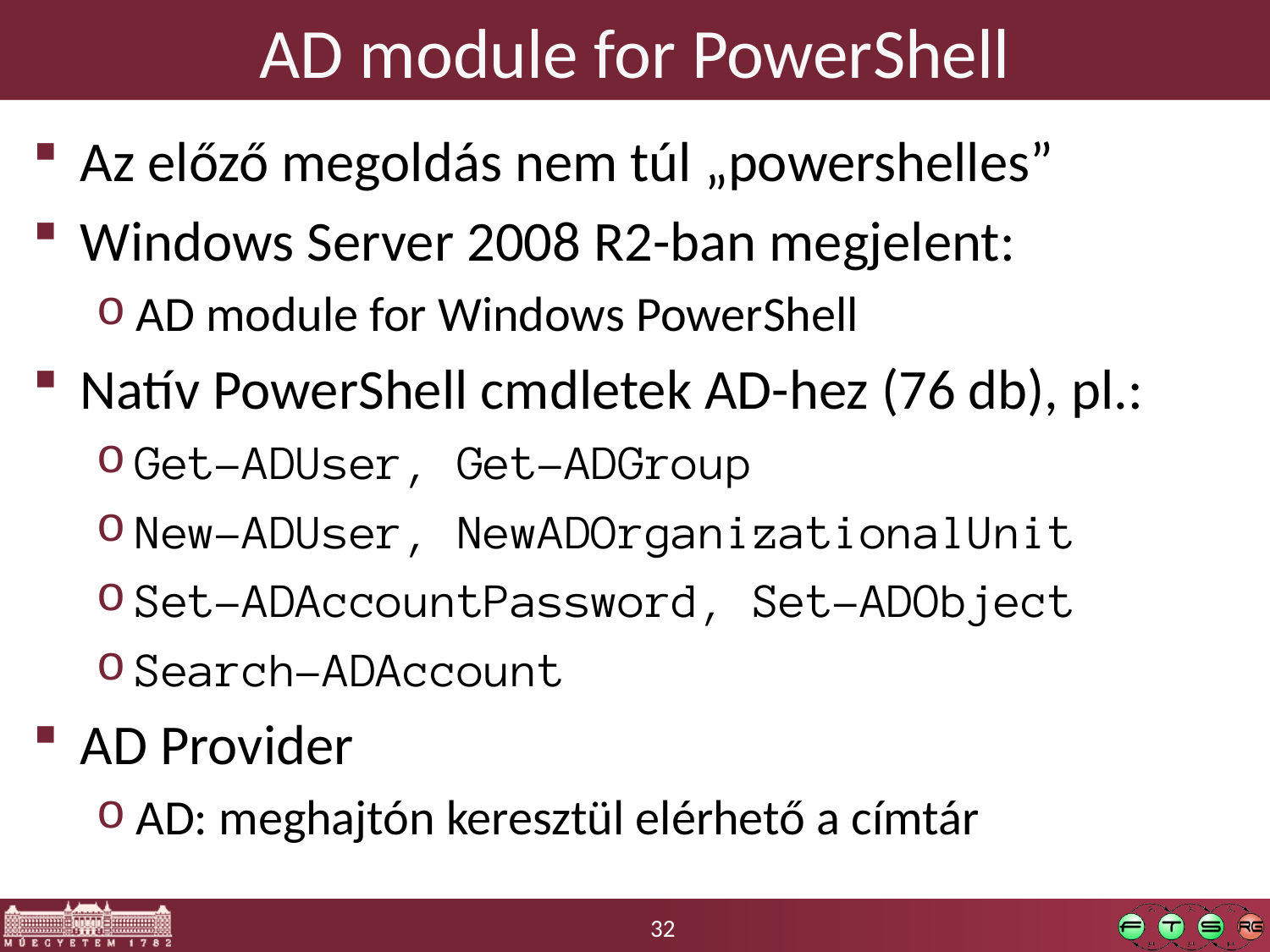

# AD module for PowerShell
Az előző megoldás nem túl „powershelles”
Windows Server 2008 R2-ban megjelent:
AD module for Windows PowerShell
Natív PowerShell cmdletek AD-hez (76 db), pl.:
Get-ADUser, Get-ADGroup
New-ADUser, NewADOrganizationalUnit
Set-ADAccountPassword, Set-ADObject
Search-ADAccount
AD Provider
AD: meghajtón keresztül elérhető a címtár